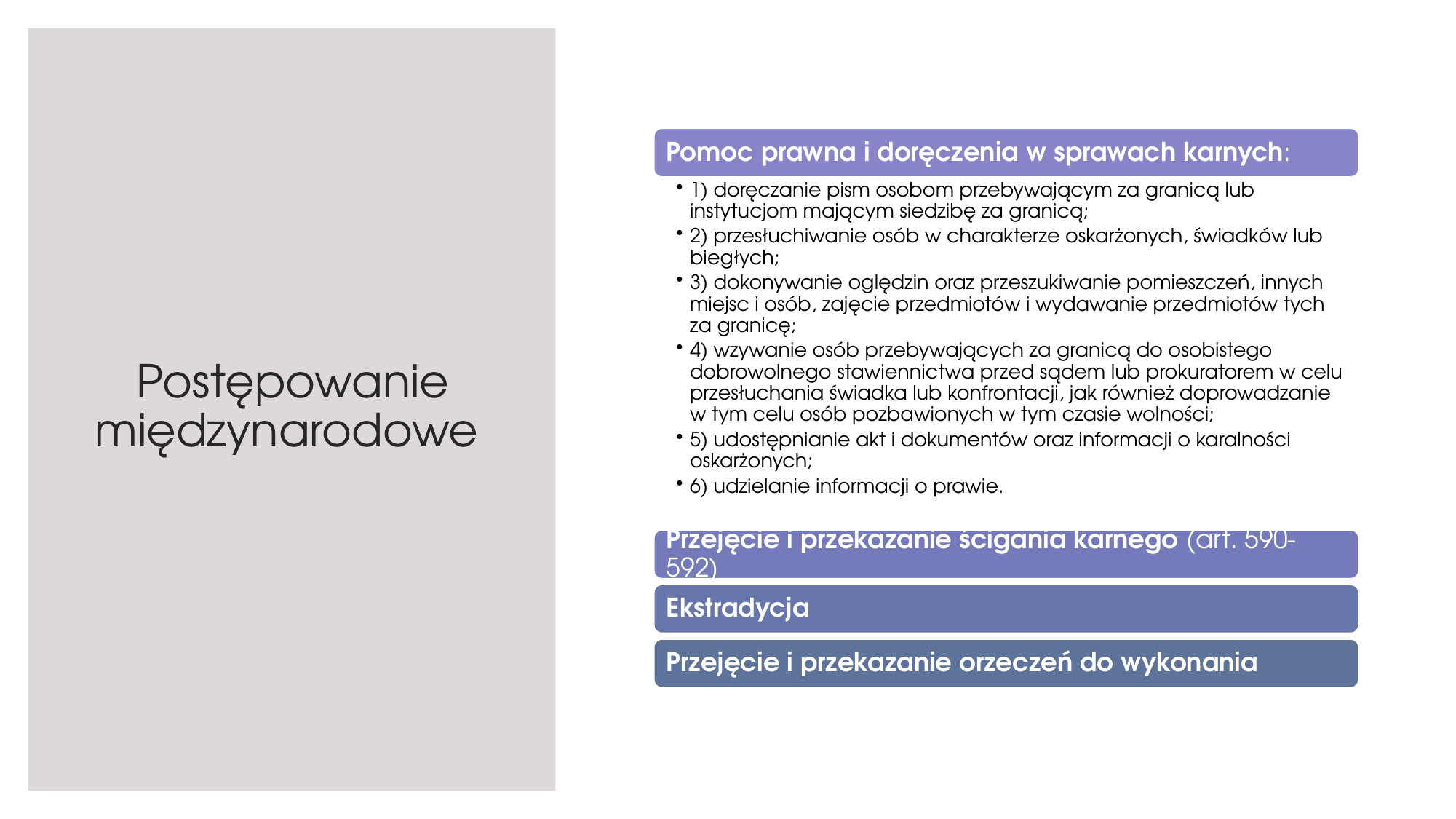

# Postępowanie międzynarodowe
Pomoc prawna i doręczenia w sprawach karnych:
1) doręczanie pism osobom przebywającym za granicą lub instytucjom mającym siedzibę za granicą;
2) przesłuchiwanie osób w charakterze oskarżonych, świadków lub biegłych;
3) dokonywanie oględzin oraz przeszukiwanie pomieszczeń, innych miejsc i osób, zajęcie przedmiotów i wydawanie przedmiotów tych za granicę;
4) wzywanie osób przebywających za granicą do osobistego dobrowolnego stawiennictwa przed sądem lub prokuratorem w celu przesłuchania świadka lub konfrontacji, jak również doprowadzanie w tym celu osób pozbawionych w tym czasie wolności;
5) udostępnianie akt i dokumentów oraz informacji o karalności oskarżonych;
6) udzielanie informacji o prawie.
Przejęcie i przekazanie ścigania karnego (art. 590-592)
Ekstradycja
Przejęcie i przekazanie orzeczeń do wykonania